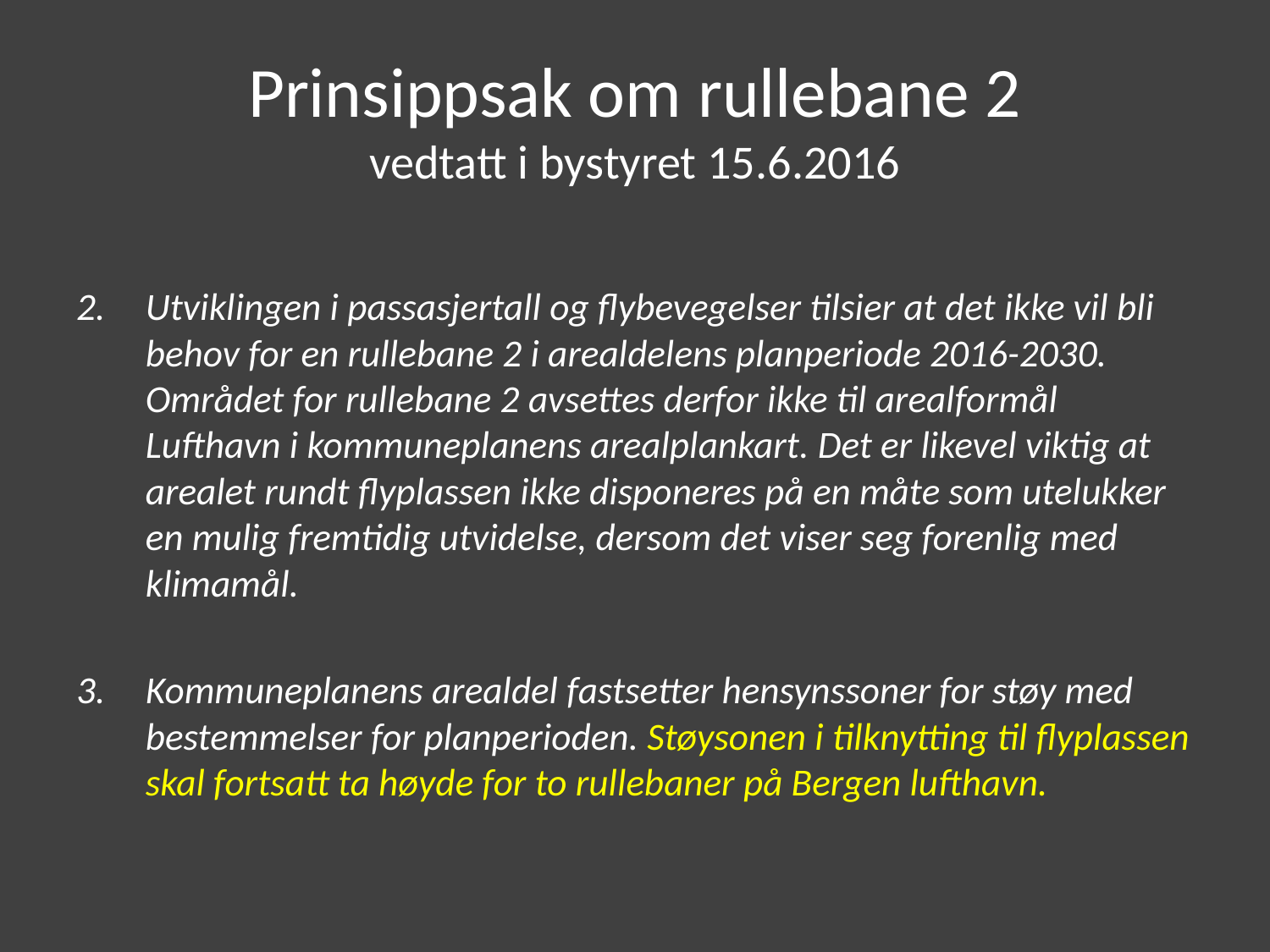

# Prinsippsak om rullebane 2 vedtatt i bystyret 15.6.2016

Utviklingen i passasjertall og flybevegelser tilsier at det ikke vil bli behov for en rullebane 2 i arealdelens planperiode 2016-2030. Området for rullebane 2 avsettes derfor ikke til arealformål Lufthavn i kommuneplanens arealplankart. Det er likevel viktig at arealet rundt flyplassen ikke disponeres på en måte som utelukker en mulig fremtidig utvidelse, dersom det viser seg forenlig med klimamål.

Kommuneplanens arealdel fastsetter hensynssoner for støy med bestemmelser for planperioden. Støysonen i tilknytting til flyplassen skal fortsatt ta høyde for to rullebaner på Bergen lufthavn.